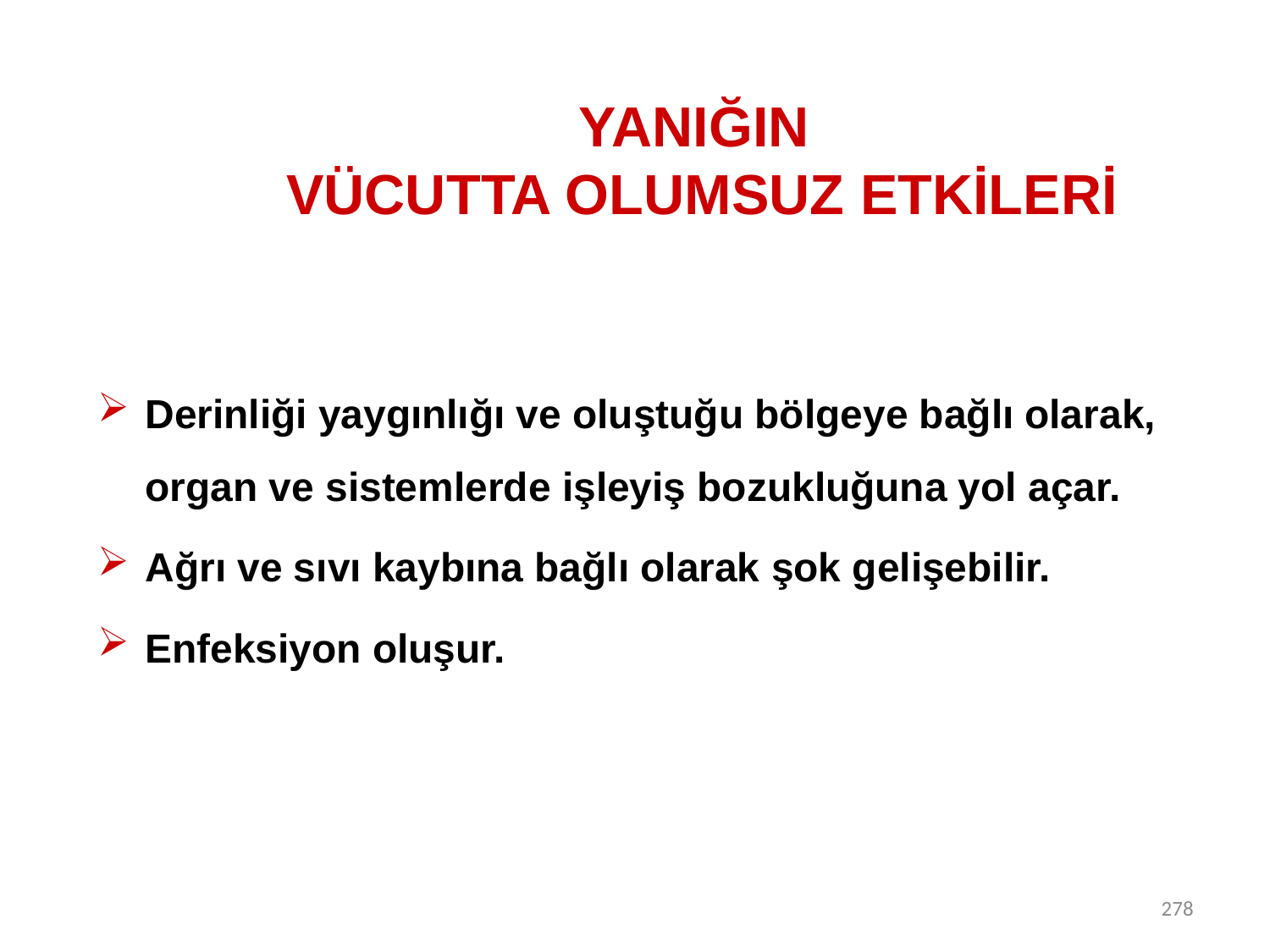

# YANIĞIN VÜCUTTA OLUMSUZ ETKİLERİ
Derinliği yaygınlığı ve oluştuğu bölgeye bağlı olarak, organ ve sistemlerde işleyiş bozukluğuna yol açar.
Ağrı ve sıvı kaybına bağlı olarak şok gelişebilir.
Enfeksiyon oluşur.

278